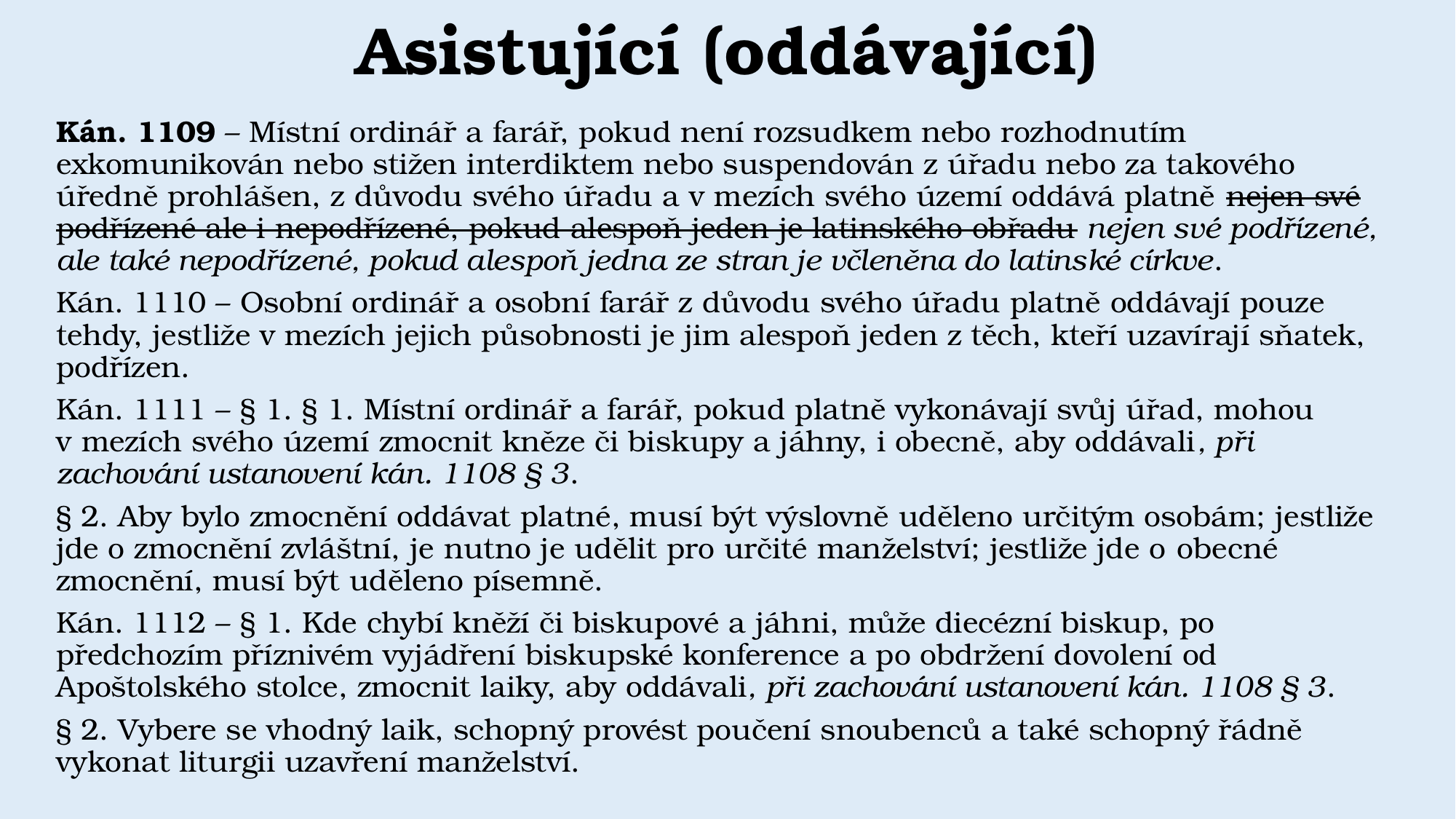

# Asistující (oddávající)
Kán. 1109 – Místní ordinář a farář, pokud není rozsudkem nebo rozhodnutím exkomunikován nebo stižen interdiktem nebo suspendován z úřadu nebo za takového úředně prohlášen, z důvodu svého úřadu a v mezích svého území oddává platně nejen své podřízené ale i nepodřízené, pokud alespoň jeden je latinského obřadu nejen své podřízené, ale také nepodřízené, pokud alespoň jedna ze stran je včleněna do latinské církve.
Kán. 1110 – Osobní ordinář a osobní farář z důvodu svého úřadu platně oddávají pouze tehdy, jestliže v mezích jejich působnosti je jim alespoň jeden z těch, kteří uzavírají sňatek, podřízen.
Kán. 1111 – § 1. § 1. Místní ordinář a farář, pokud platně vykonávají svůj úřad, mohou v mezích svého území zmocnit kněze či biskupy a jáhny, i obecně, aby oddávali, při zachování ustanovení kán. 1108 § 3.
§ 2. Aby bylo zmocnění oddávat platné, musí být výslovně uděleno určitým osobám; jestliže jde o zmocnění zvláštní, je nutno je udělit pro určité manželství; jestliže jde o obecné zmocnění, musí být uděleno písemně.
Kán. 1112 – § 1. Kde chybí kněží či biskupové a jáhni, může diecézní biskup, po předchozím příznivém vyjádření biskupské konference a po obdržení dovolení od Apoštolského stolce, zmocnit laiky, aby oddávali, při zachování ustanovení kán. 1108 § 3.
§ 2. Vybere se vhodný laik, schopný provést poučení snoubenců a také schopný řádně vykonat liturgii uzavření manželství.